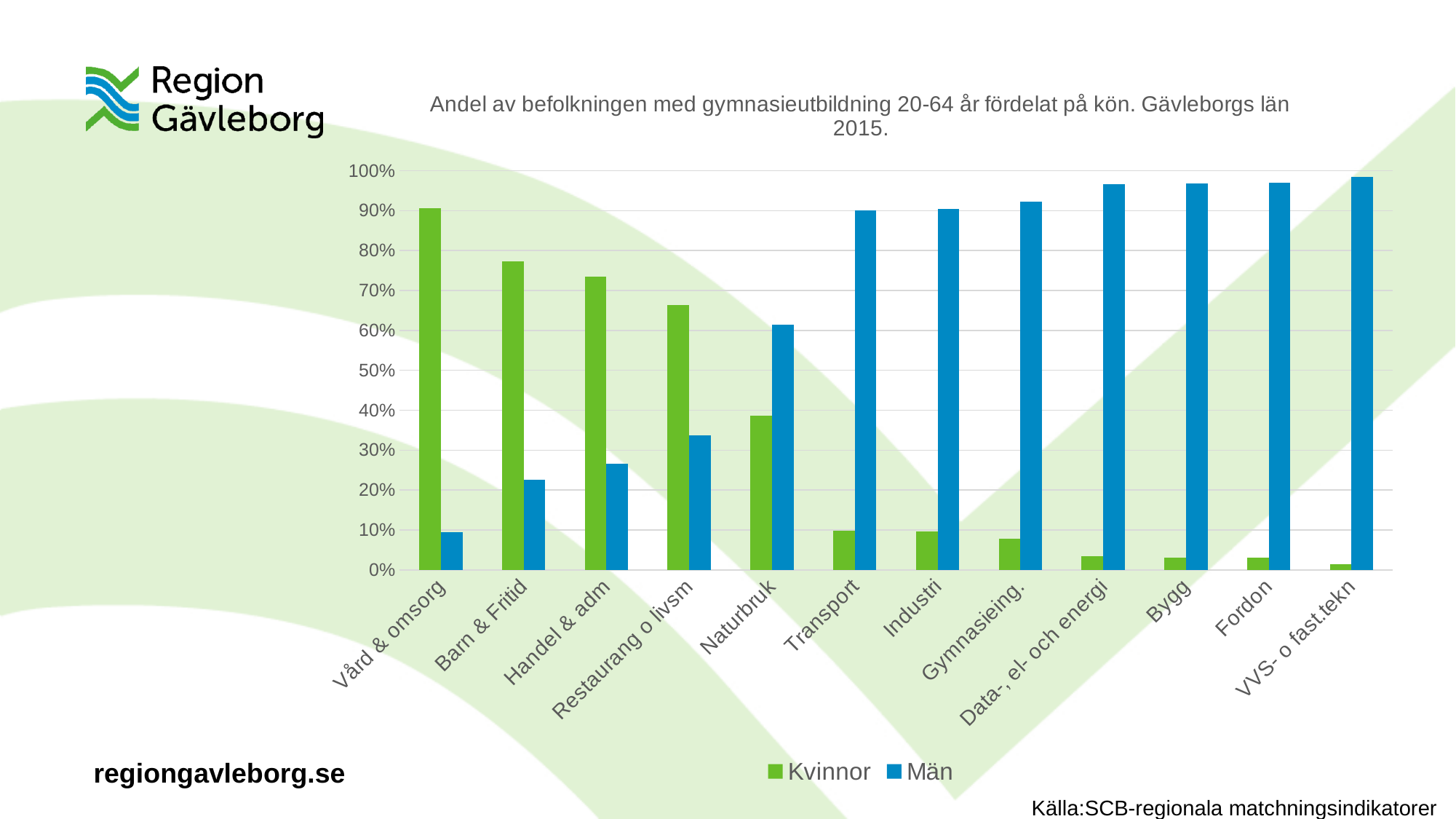

### Chart: Andel av befolkningen med gymnasieutbildning 20-64 år fördelat på kön. Gävleborgs län 2015.

| Category | Kvinnor | Män |
|---|---|---|
| Vård & omsorg | 0.9058793192367199 | 0.09412068076328003 |
| Barn & Fritid | 0.7737256527144634 | 0.22627434728553666 |
| Handel & adm | 0.7340930674264008 | 0.26590693257359926 |
| Restaurang o livsm | 0.6638237384506042 | 0.3361762615493959 |
| Naturbruk | 0.38615023474178406 | 0.613849765258216 |
| Transport | 0.09877384196185286 | 0.9012261580381471 |
| Industri | 0.09611940298507463 | 0.9038805970149254 |
| Gymnasieing. | 0.0782851817334576 | 0.9217148182665424 |
| Data-, el- och energi | 0.0340993328391401 | 0.9659006671608599 |
| Bygg | 0.03108348134991119 | 0.9689165186500888 |
| Fordon | 0.030616008852821838 | 0.9693839911471782 |
| VVS- o fast.tekn | 0.01453104359313078 | 0.9854689564068693 |
Källa:SCB-regionala matchningsindikatorer